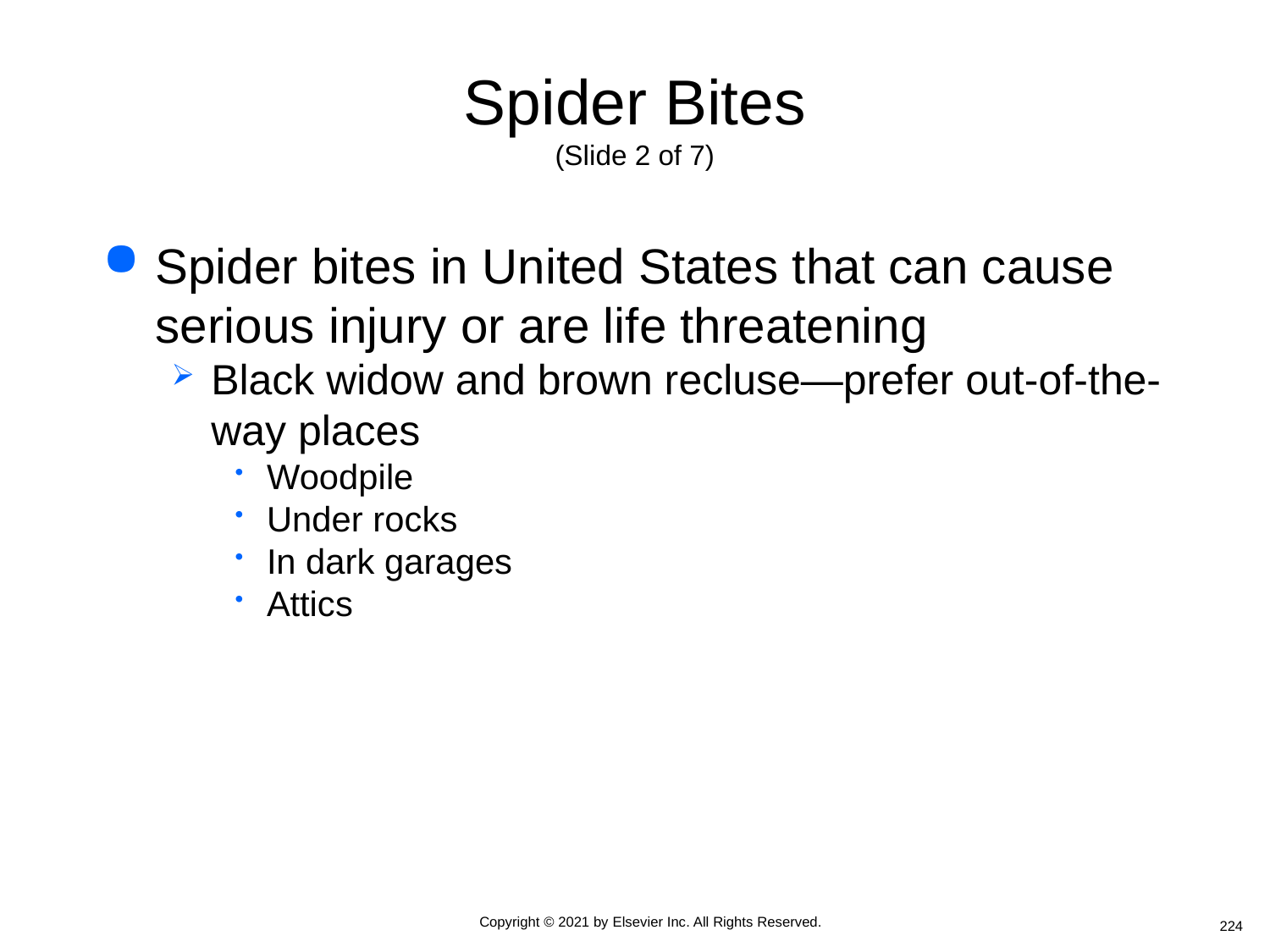

# Spider Bites (Slide 2 of 7)
Spider bites in United States that can cause serious injury or are life threatening
Black widow and brown recluse—prefer out-of-the-way places
Woodpile
Under rocks
In dark garages
Attics
224